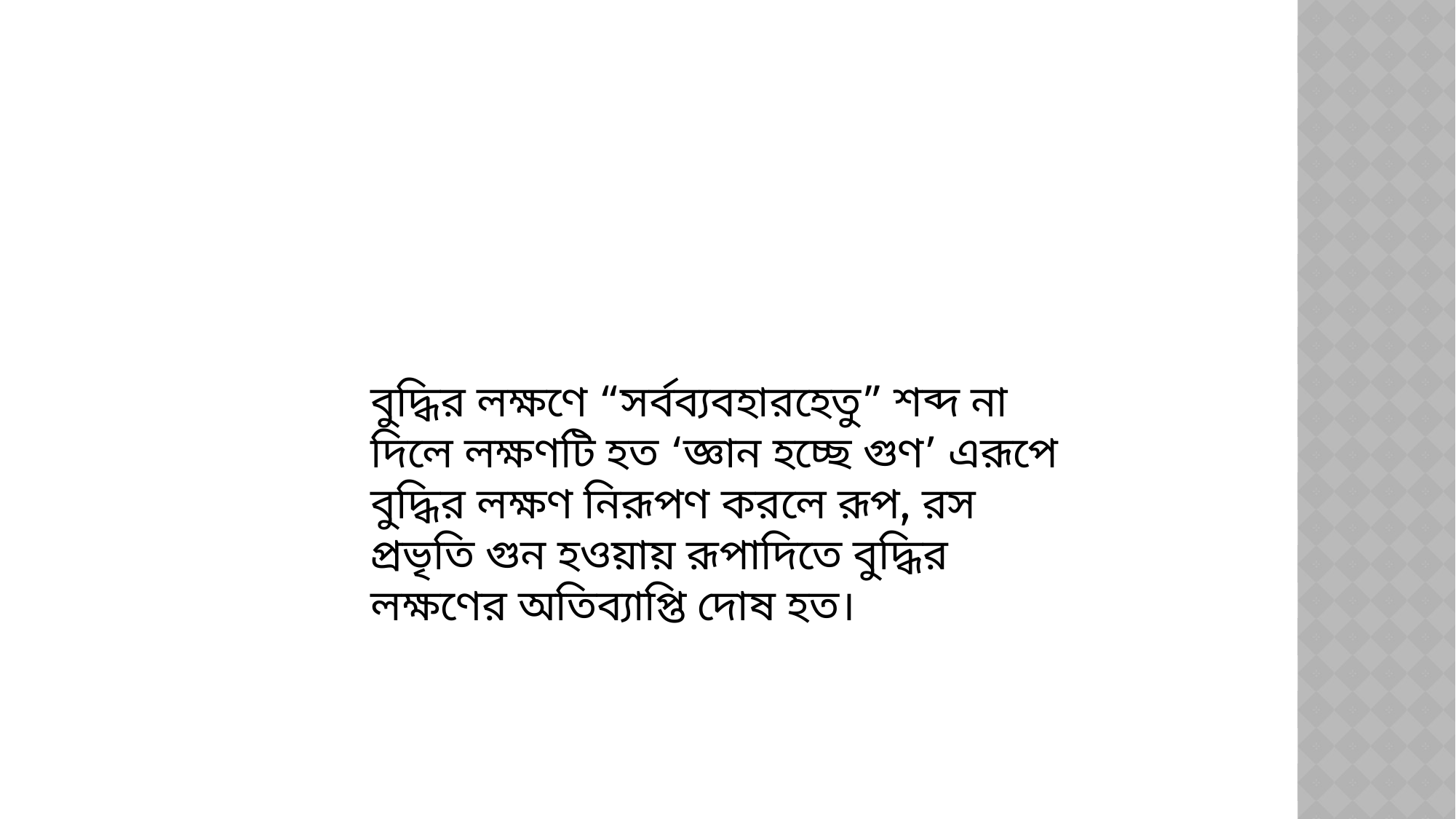

বুদ্ধির লক্ষণে “সর্বব্যবহারহেতু” শব্দ না দিলে লক্ষণটি হত ‘জ্ঞান হচ্ছে গুণ’ এরূপে বুদ্ধির লক্ষণ নিরূপণ করলে রূপ, রস প্রভৃতি গুন হওয়ায় রূপাদিতে বুদ্ধির লক্ষণের অতিব্যাপ্তি দোষ হত।